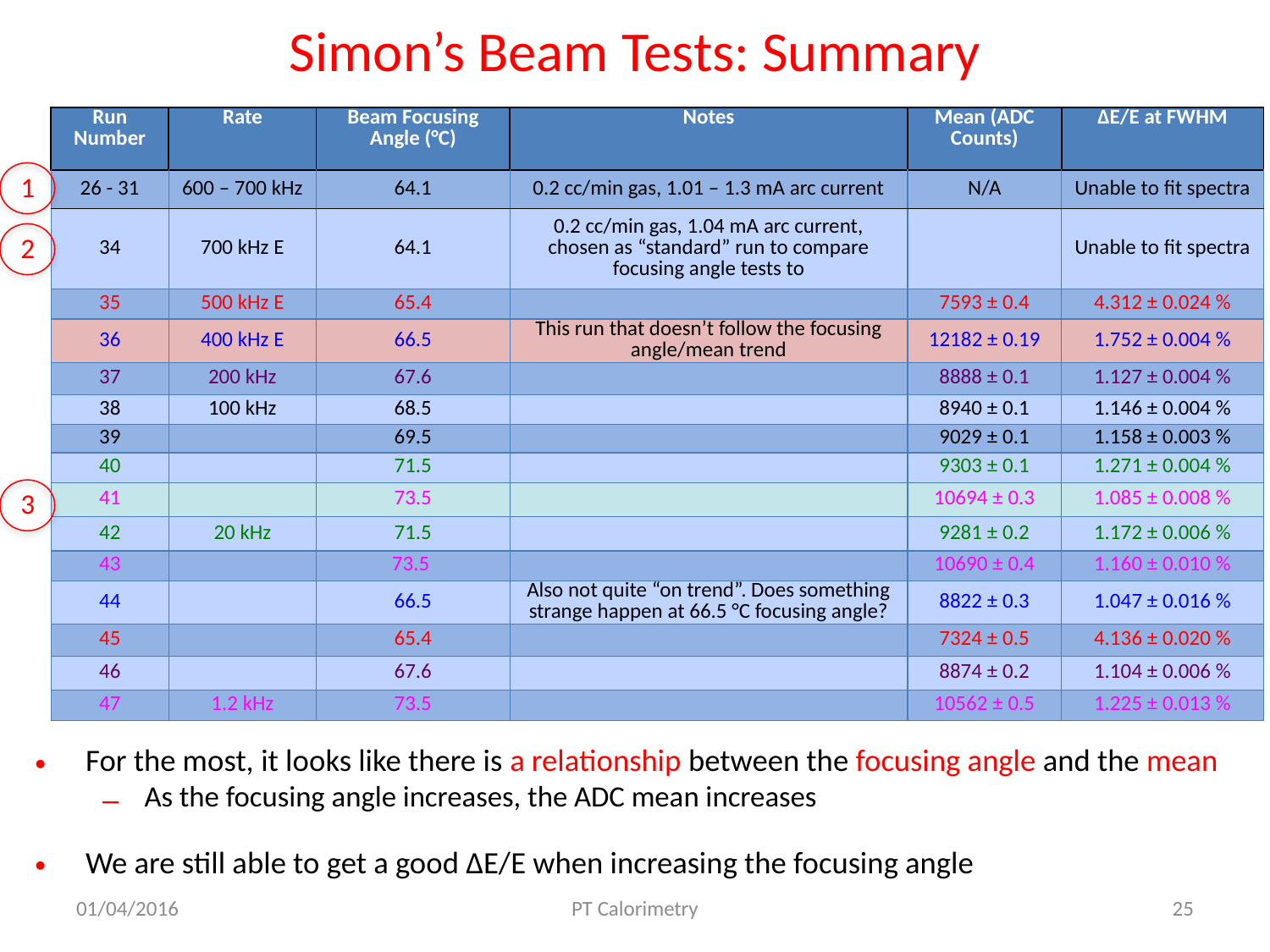

Simon’s Beam Tests: Summary
| Run Number | Rate | Beam Focusing Angle (°C) | Notes | Mean (ADC Counts) | ΔE/E at FWHM |
| --- | --- | --- | --- | --- | --- |
| 26 - 31 | 600 – 700 kHz | 64.1 | 0.2 cc/min gas, 1.01 – 1.3 mA arc current | N/A | Unable to fit spectra |
| 34 | 700 kHz E | 64.1 | 0.2 cc/min gas, 1.04 mA arc current, chosen as “standard” run to compare focusing angle tests to |  | Unable to fit spectra |
| 35 | 500 kHz E | 65.4 |  | 7593 ± 0.4 | 4.312 ± 0.024 % |
| 36 | 400 kHz E | 66.5 | This run that doesn’t follow the focusing angle/mean trend | 12182 ± 0.19 | 1.752 ± 0.004 % |
| 37 | 200 kHz | 67.6 |  | 8888 ± 0.1 | 1.127 ± 0.004 % |
| 38 | 100 kHz | 68.5 |  | 8940 ± 0.1 | 1.146 ± 0.004 % |
| 39 |  | 69.5 |  | 9029 ± 0.1 | 1.158 ± 0.003 % |
| 40 |  | 71.5 |  | 9303 ± 0.1 | 1.271 ± 0.004 % |
| 41 |  | 73.5 |  | 10694 ± 0.3 | 1.085 ± 0.008 % |
| 42 | 20 kHz | 71.5 |  | 9281 ± 0.2 | 1.172 ± 0.006 % |
| 43 |  | 73.5 |  | 10690 ± 0.4 | 1.160 ± 0.010 % |
| 44 |  | 66.5 | Also not quite “on trend”. Does something strange happen at 66.5 °C focusing angle? | 8822 ± 0.3 | 1.047 ± 0.016 % |
| 45 |  | 65.4 |  | 7324 ± 0.5 | 4.136 ± 0.020 % |
| 46 |  | 67.6 |  | 8874 ± 0.2 | 1.104 ± 0.006 % |
| 47 | 1.2 kHz | 73.5 |  | 10562 ± 0.5 | 1.225 ± 0.013 % |

1

2

3
For the most, it looks like there is a relationship between the focusing angle and the mean
As the focusing angle increases, the ADC mean increases

We are still able to get a good ΔE/E when increasing the focusing angle
01/04/2016
PT Calorimetry
25